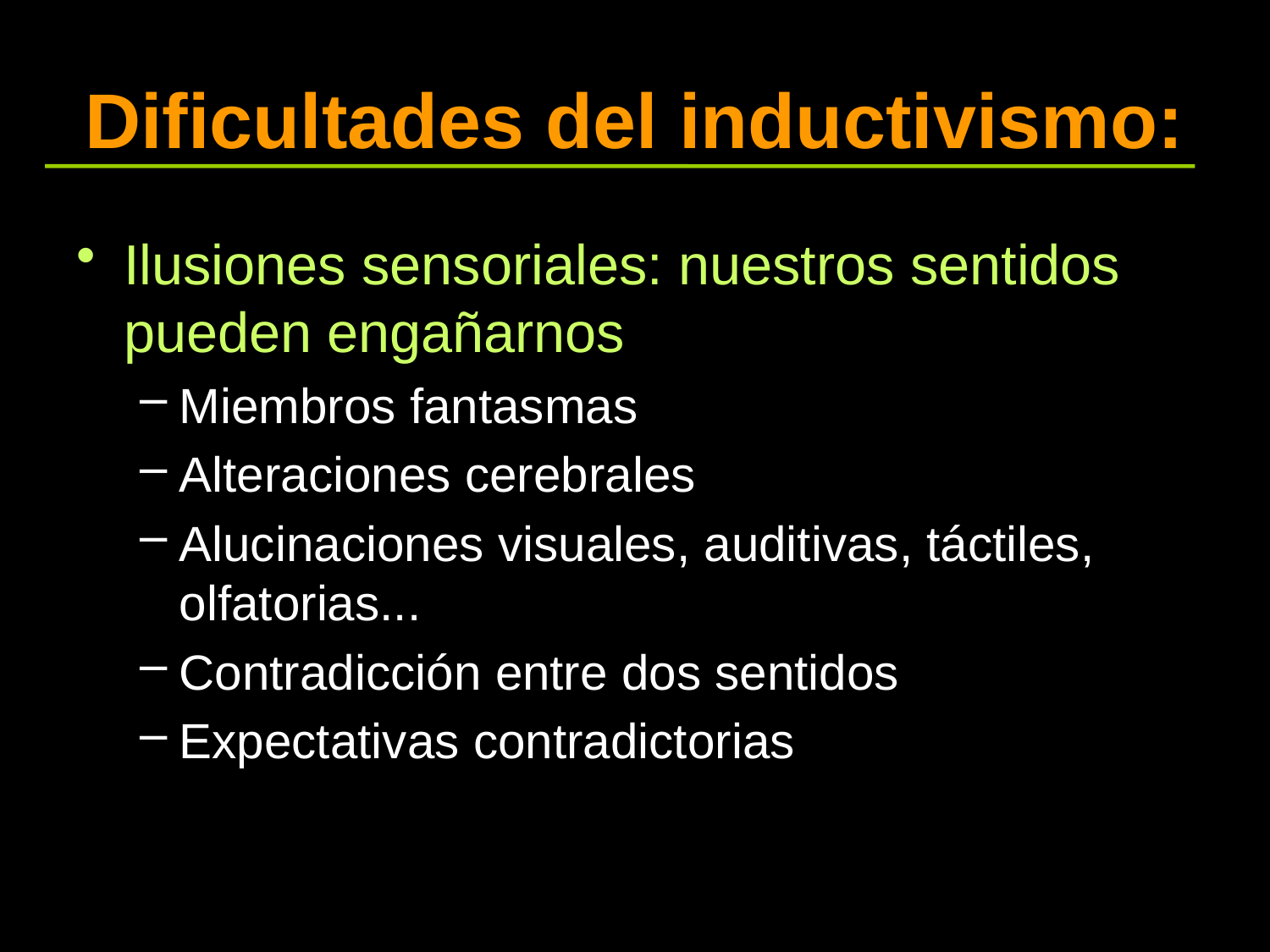

# Dificultades del inductivismo:

Ilusiones sensoriales: nuestros sentidos pueden engañarnos
Miembros fantasmas
Alteraciones cerebrales
Alucinaciones visuales, auditivas, táctiles, olfatorias...
Contradicción entre dos sentidos
Expectativas contradictorias